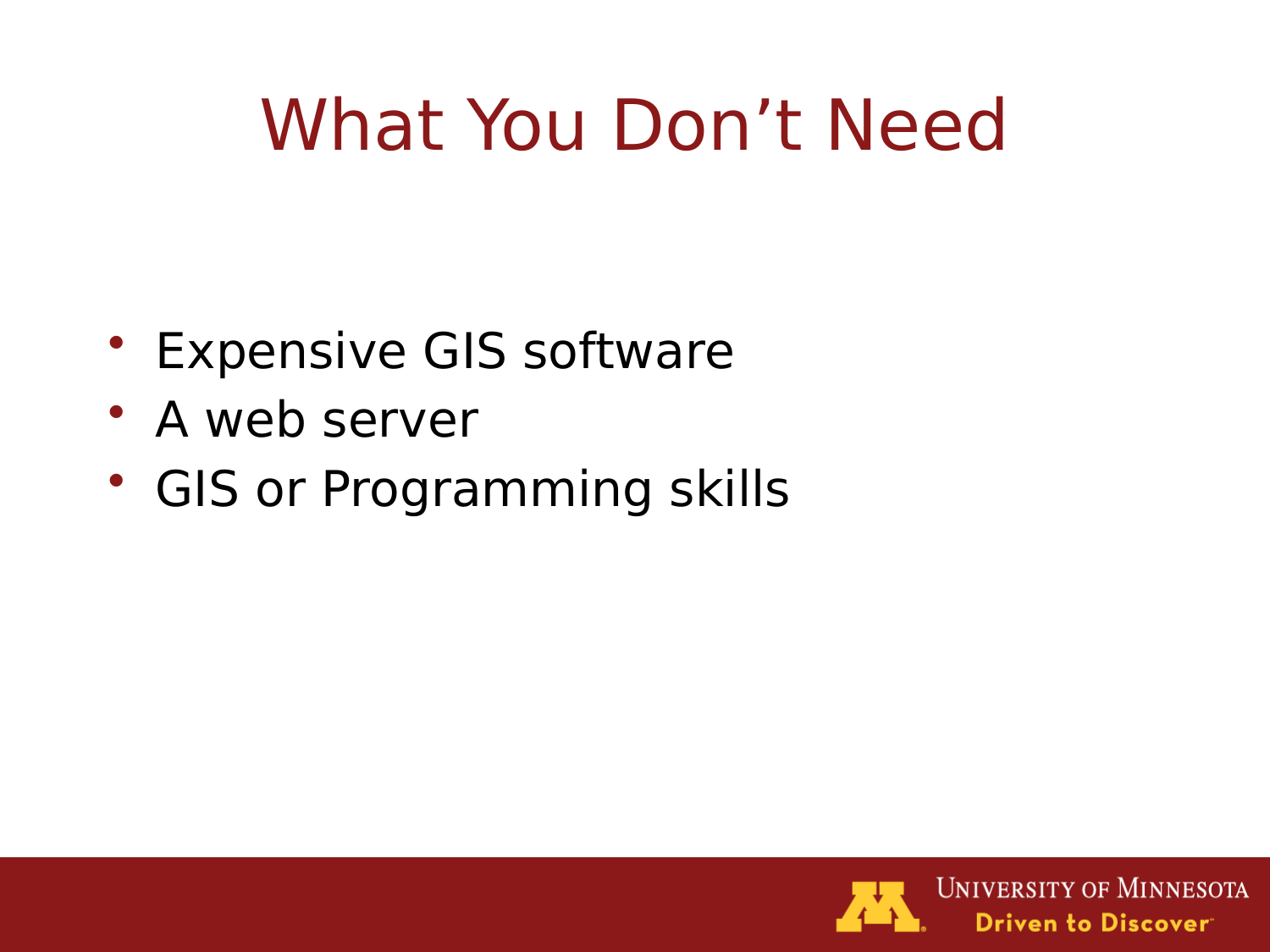

# What You Don’t Need

Expensive GIS software
A web server
GIS or Programming skills